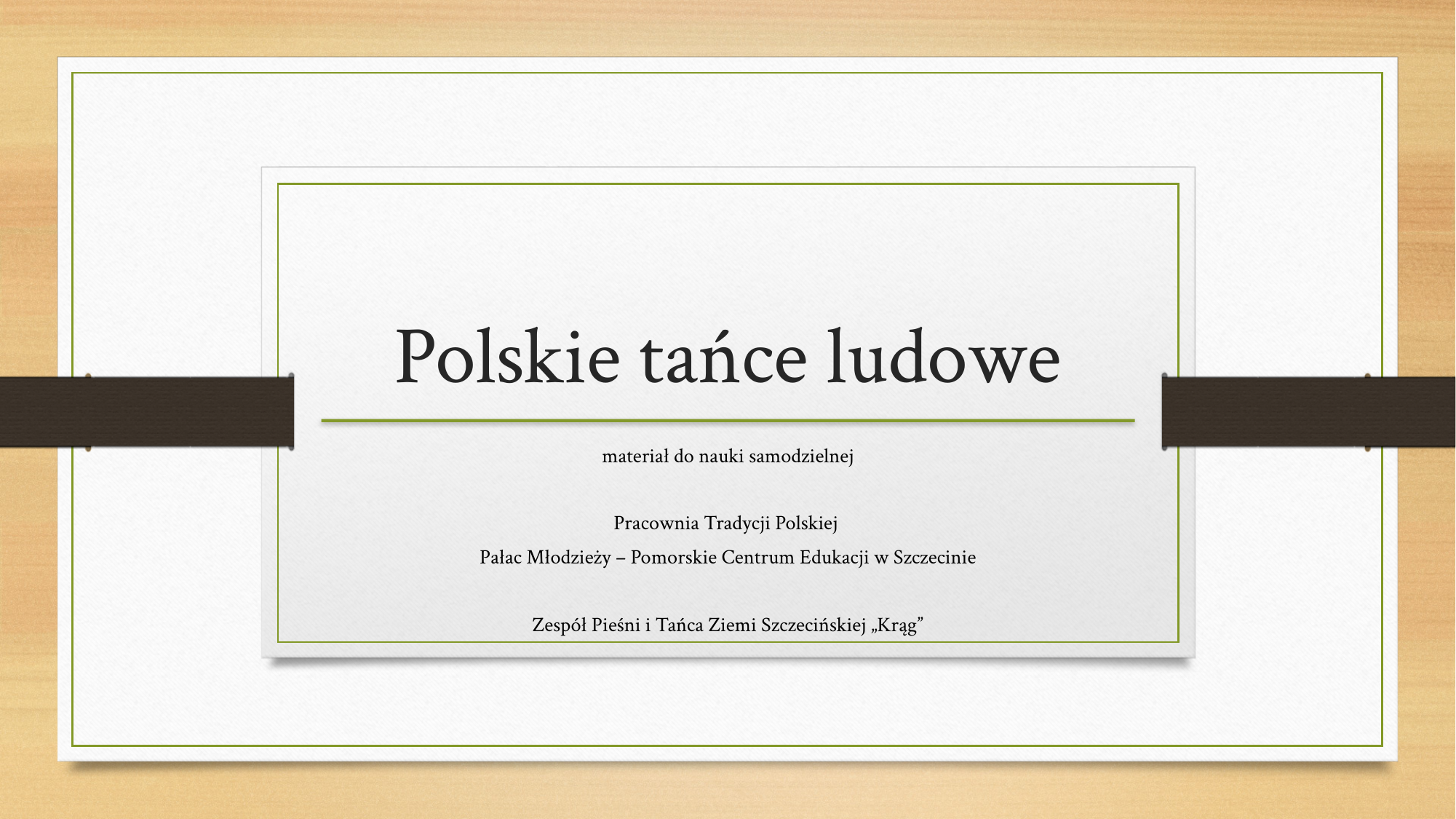

Polskie tańce ludowe
materiał do nauki samodzielnej

Pracownia Tradycji Polskiej
Pałac Młodzieży – Pomorskie Centrum Edukacji w Szczecinie

Zespół Pieśni i Tańca Ziemi Szczecińskiej „Krąg”